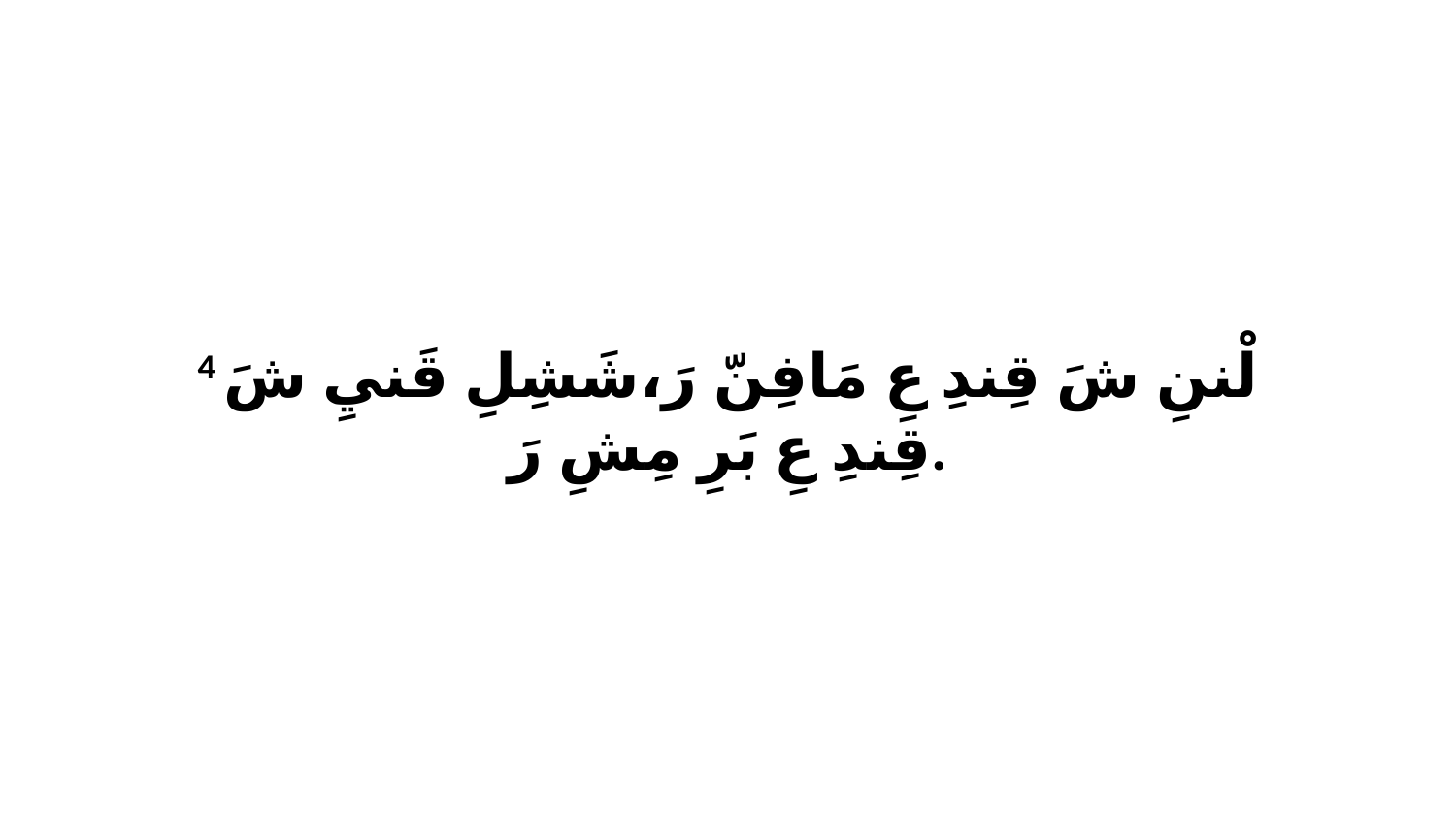

4 لْننِ شَ قِندِ عِ مَافِنّ رَ،شَشِلِ قَنيِ شَ قِندِ عِ بَرِ مِشِ رَ.